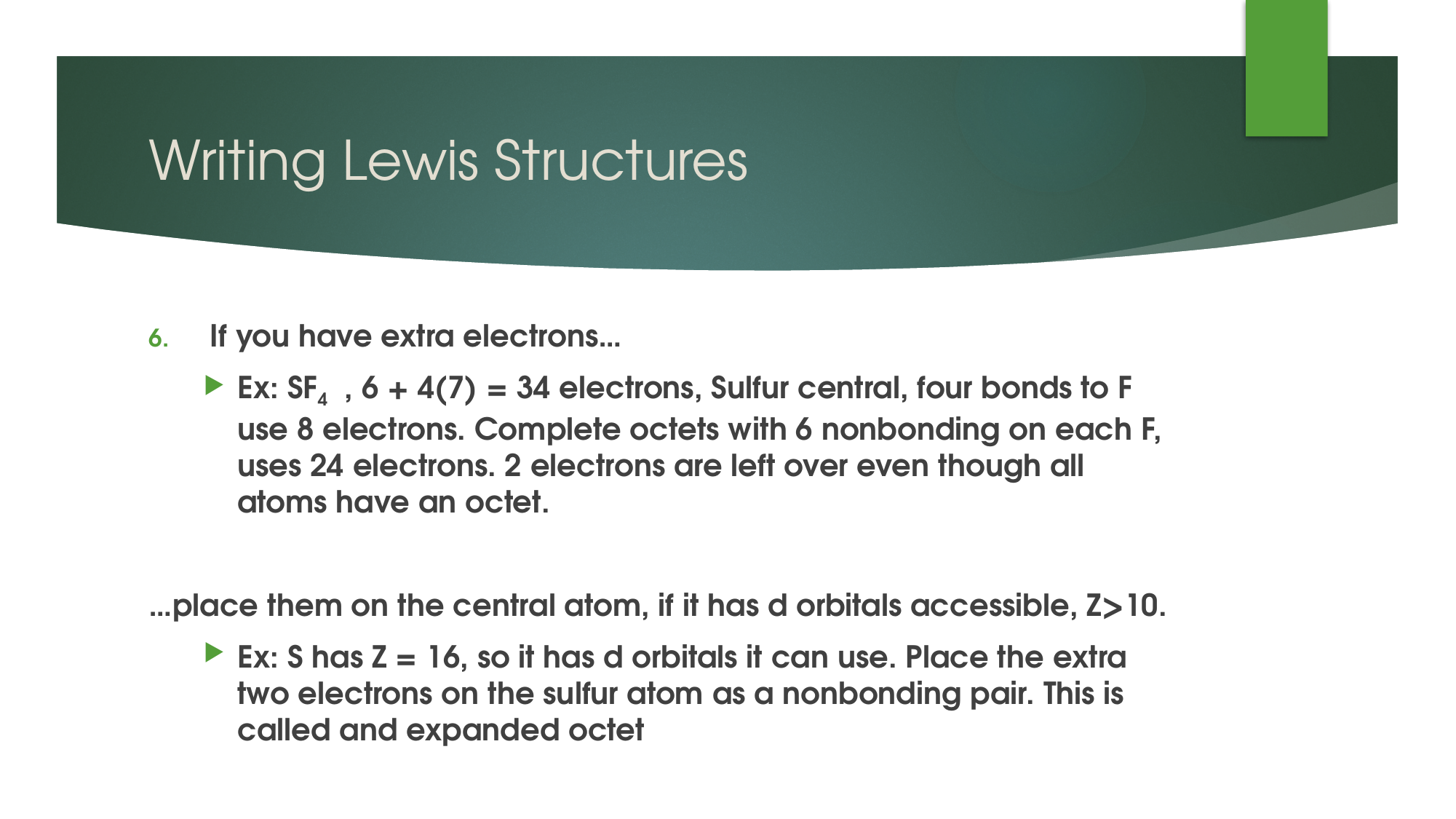

# Writing Lewis Structures
If you have extra electrons…
Ex: SF4  , 6 + 4(7) = 34 electrons, Sulfur central, four bonds to F use 8 electrons. Complete octets with 6 nonbonding on each F, uses 24 electrons. 2 electrons are left over even though all atoms have an octet.

…place them on the central atom, if it has d orbitals accessible, Z>10.
Ex: S has Z = 16, so it has d orbitals it can use. Place the extra two electrons on the sulfur atom as a nonbonding pair. This is called and expanded octet